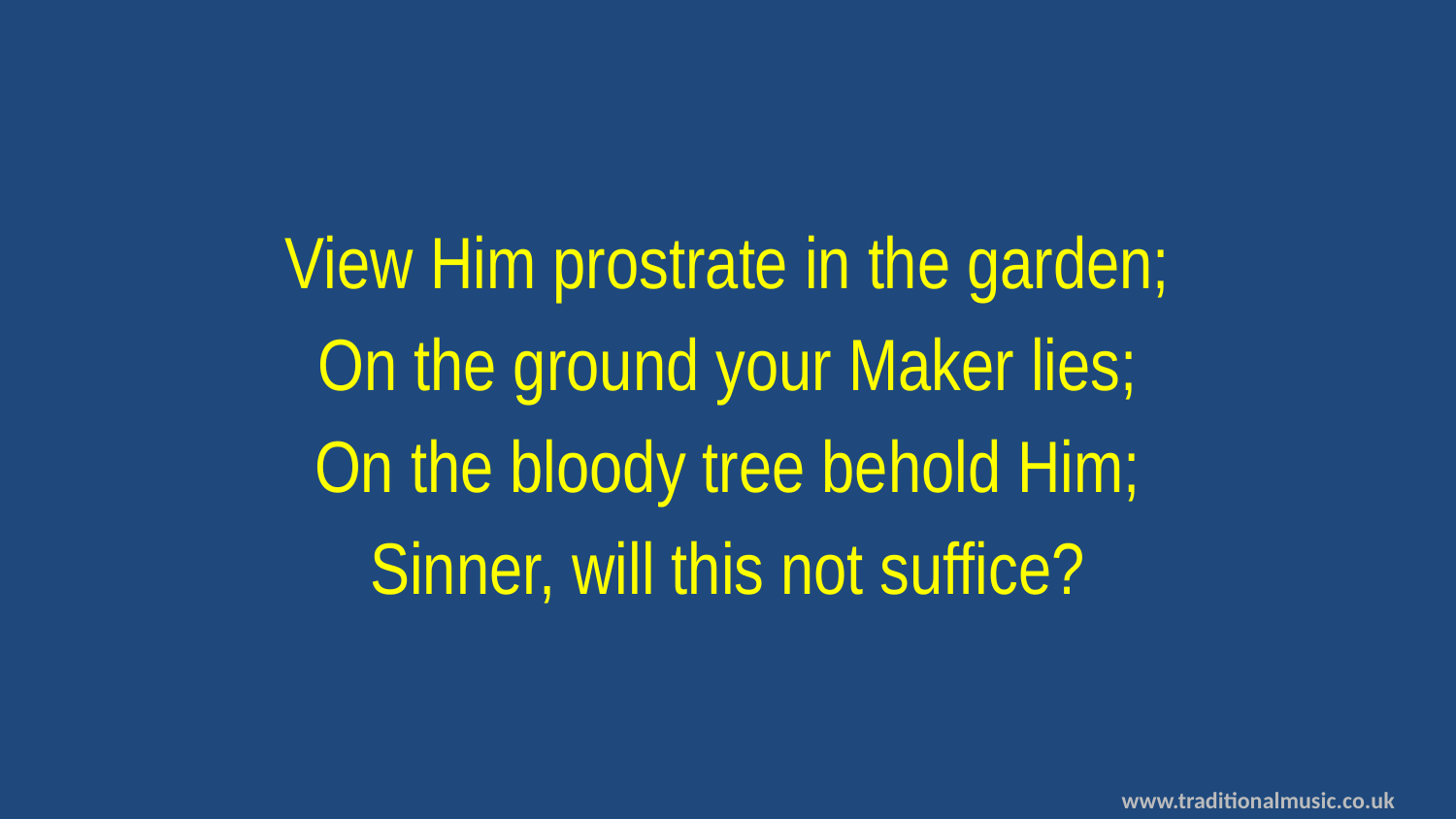

View Him prostrate in the garden;
On the ground your Maker lies;
On the bloody tree behold Him;
Sinner, will this not suffice?